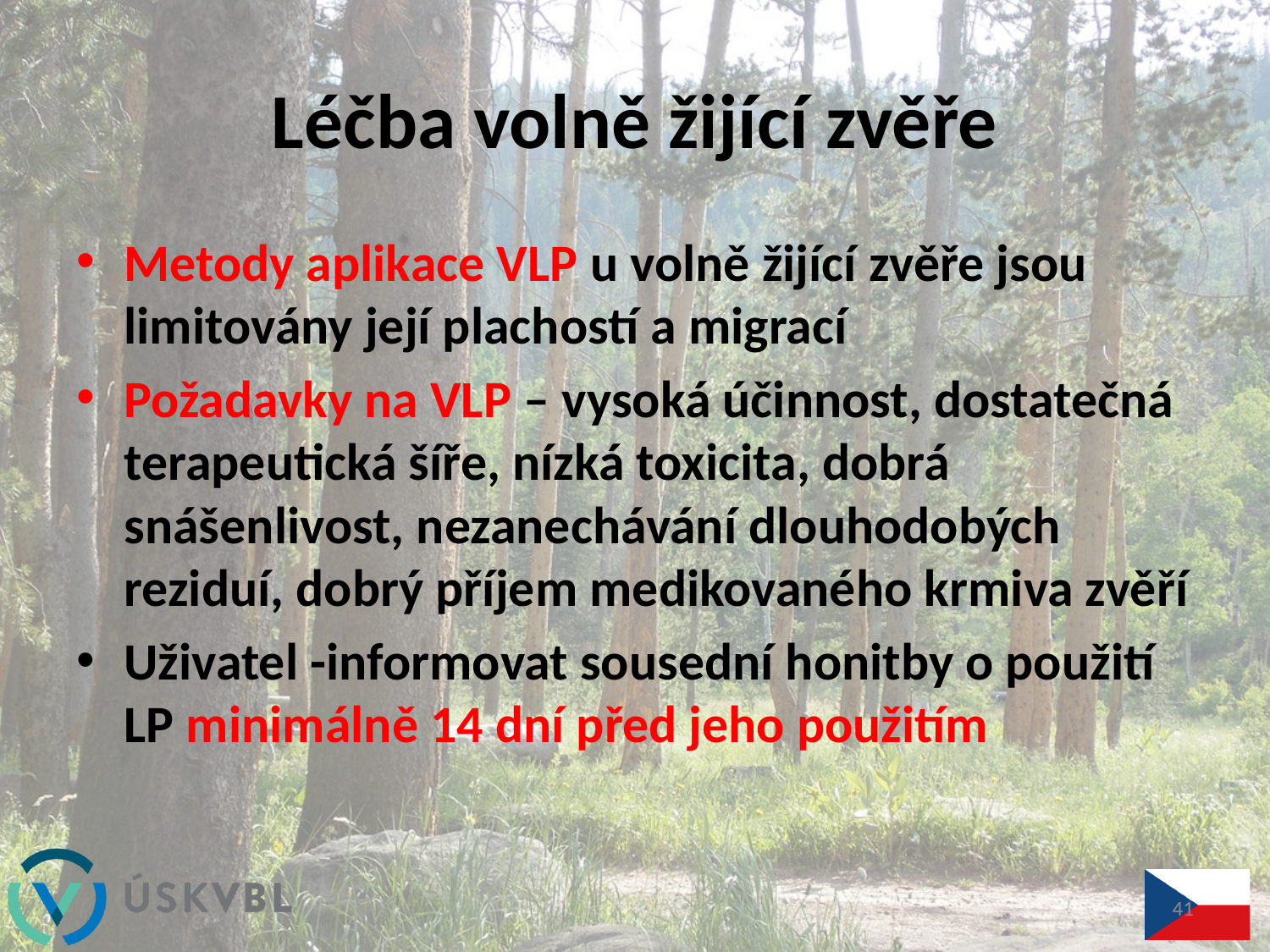

# Léčba volně žijící zvěře
Metody aplikace VLP u volně žijící zvěře jsou limitovány její plachostí a migrací
Požadavky na VLP – vysoká účinnost, dostatečná terapeutická šíře, nízká toxicita, dobrá snášenlivost, nezanechávání dlouhodobých reziduí, dobrý příjem medikovaného krmiva zvěří
Uživatel -informovat sousední honitby o použití LP minimálně 14 dní před jeho použitím

41